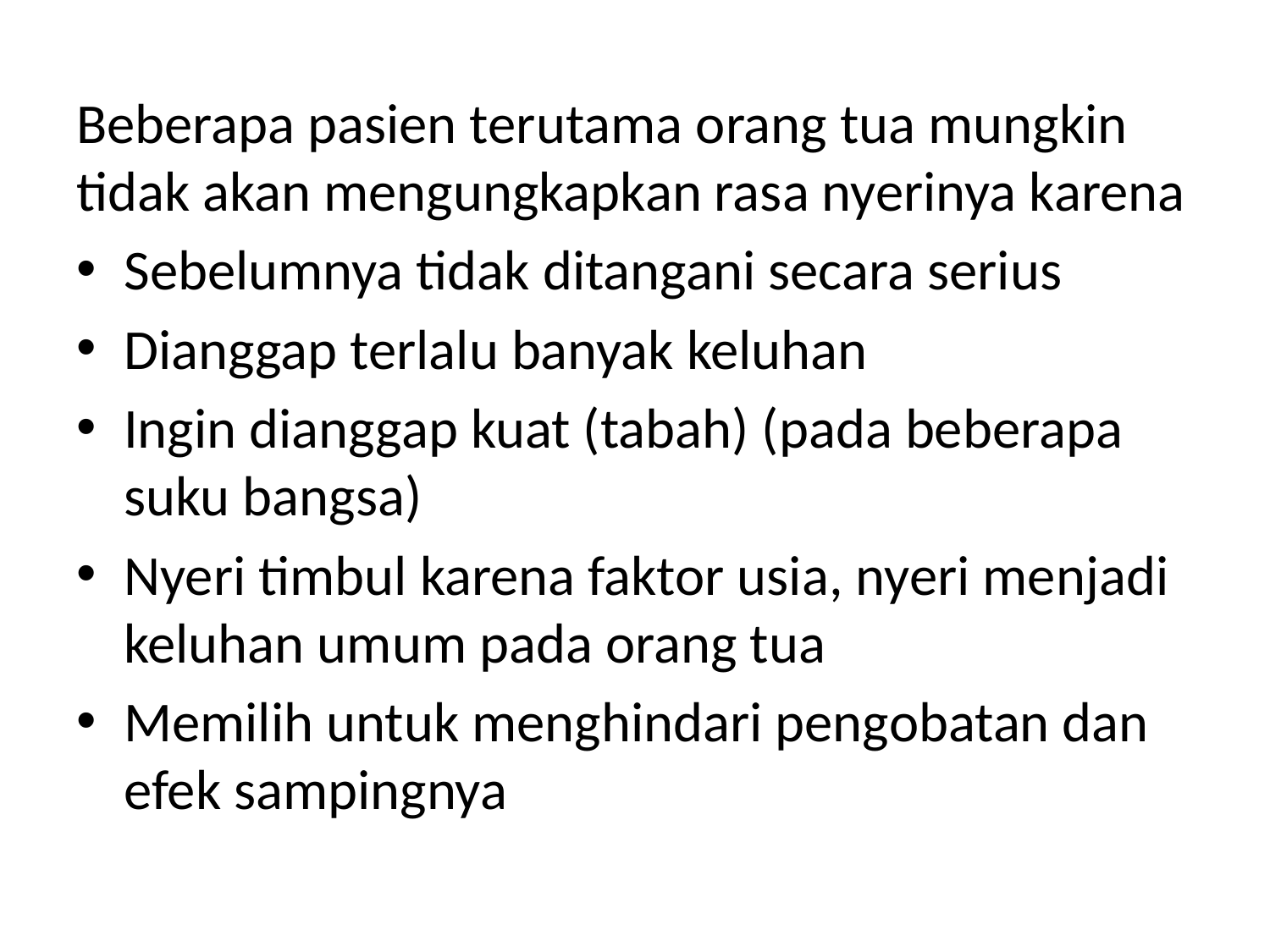

Beberapa pasien terutama orang tua mungkin tidak akan mengungkapkan rasa nyerinya karena
Sebelumnya tidak ditangani secara serius
Dianggap terlalu banyak keluhan
Ingin dianggap kuat (tabah) (pada beberapa suku bangsa)
Nyeri timbul karena faktor usia, nyeri menjadi keluhan umum pada orang tua
Memilih untuk menghindari pengobatan dan efek sampingnya